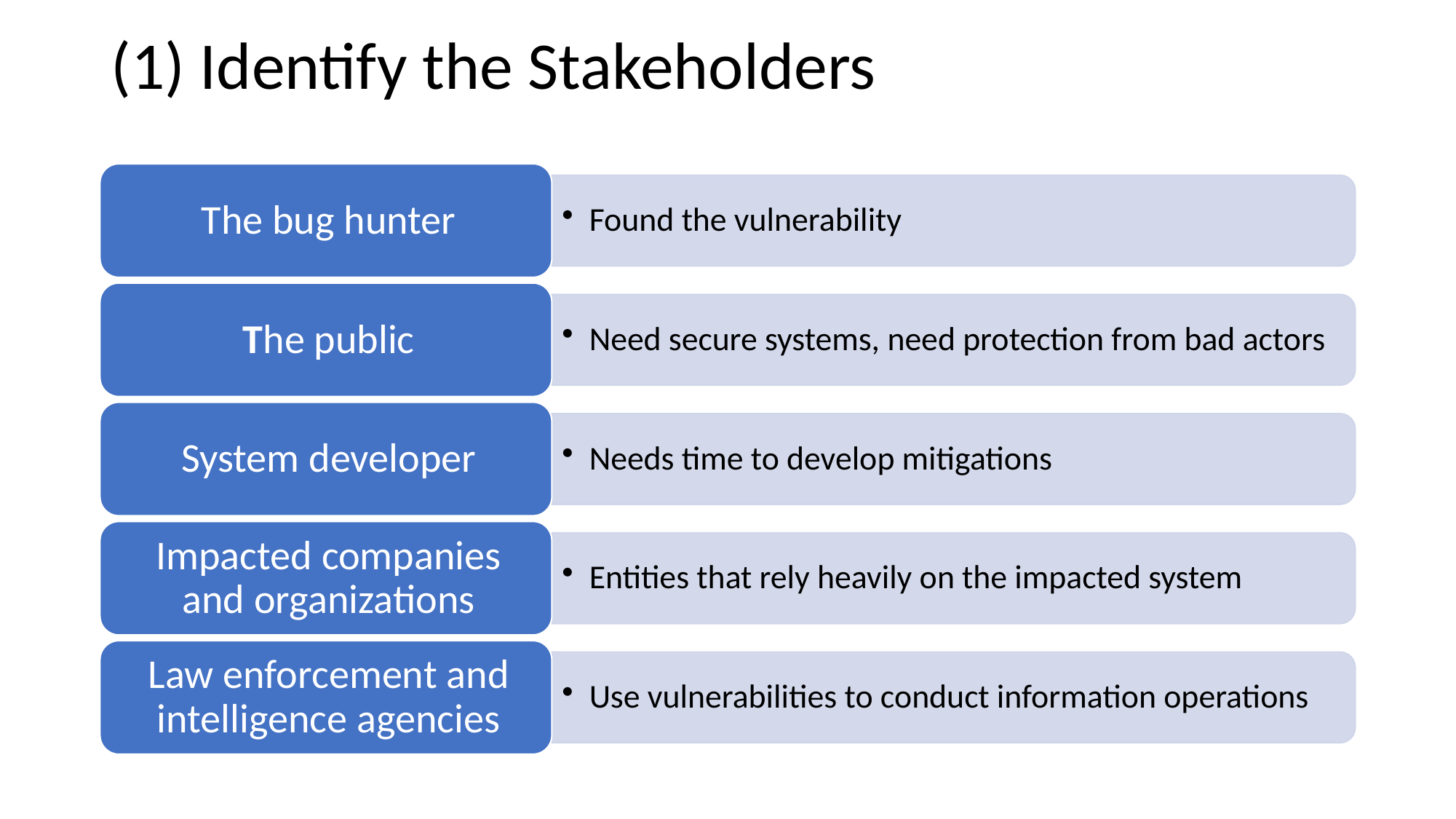

# (1) Identify the Stakeholders
Found the vulnerability
The bug hunter
Need secure systems, need protection from bad actors
The public
Needs time to develop mitigations
System developer
Entities that rely heavily on the impacted system
Impacted companies and organizations
Use vulnerabilities to conduct information operations
Law enforcement and intelligence agencies